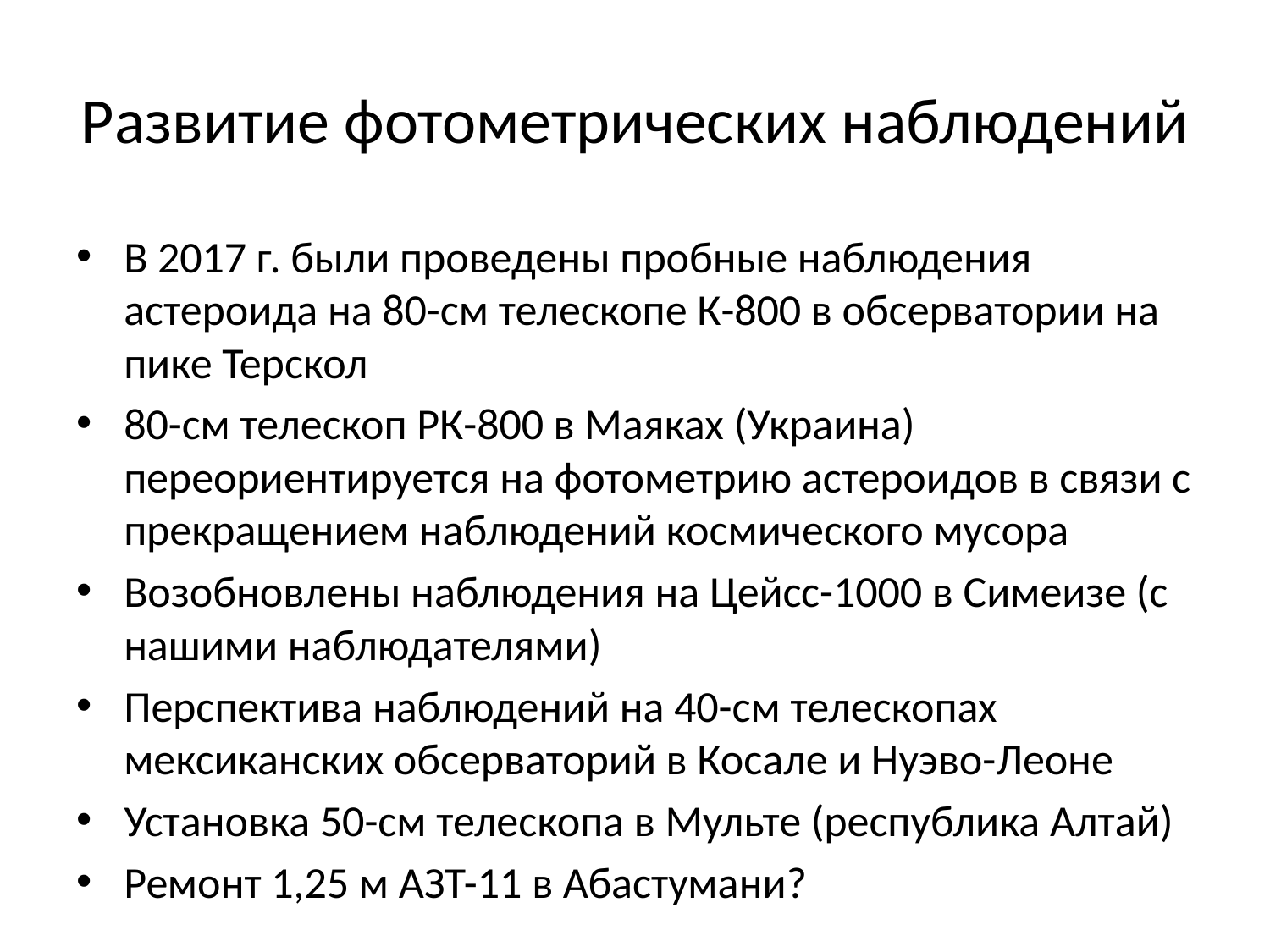

# Развитие фотометрических наблюдений
В 2017 г. были проведены пробные наблюдения астероида на 80-см телескопе К-800 в обсерватории на пике Терскол
80-см телескоп РК-800 в Маяках (Украина) переориентируется на фотометрию астероидов в связи с прекращением наблюдений космического мусора
Возобновлены наблюдения на Цейсс-1000 в Симеизе (с нашими наблюдателями)
Перспектива наблюдений на 40-см телескопах мексиканских обсерваторий в Косале и Нуэво-Леоне
Установка 50-см телескопа в Мульте (республика Алтай)
Ремонт 1,25 м АЗТ-11 в Абастумани?